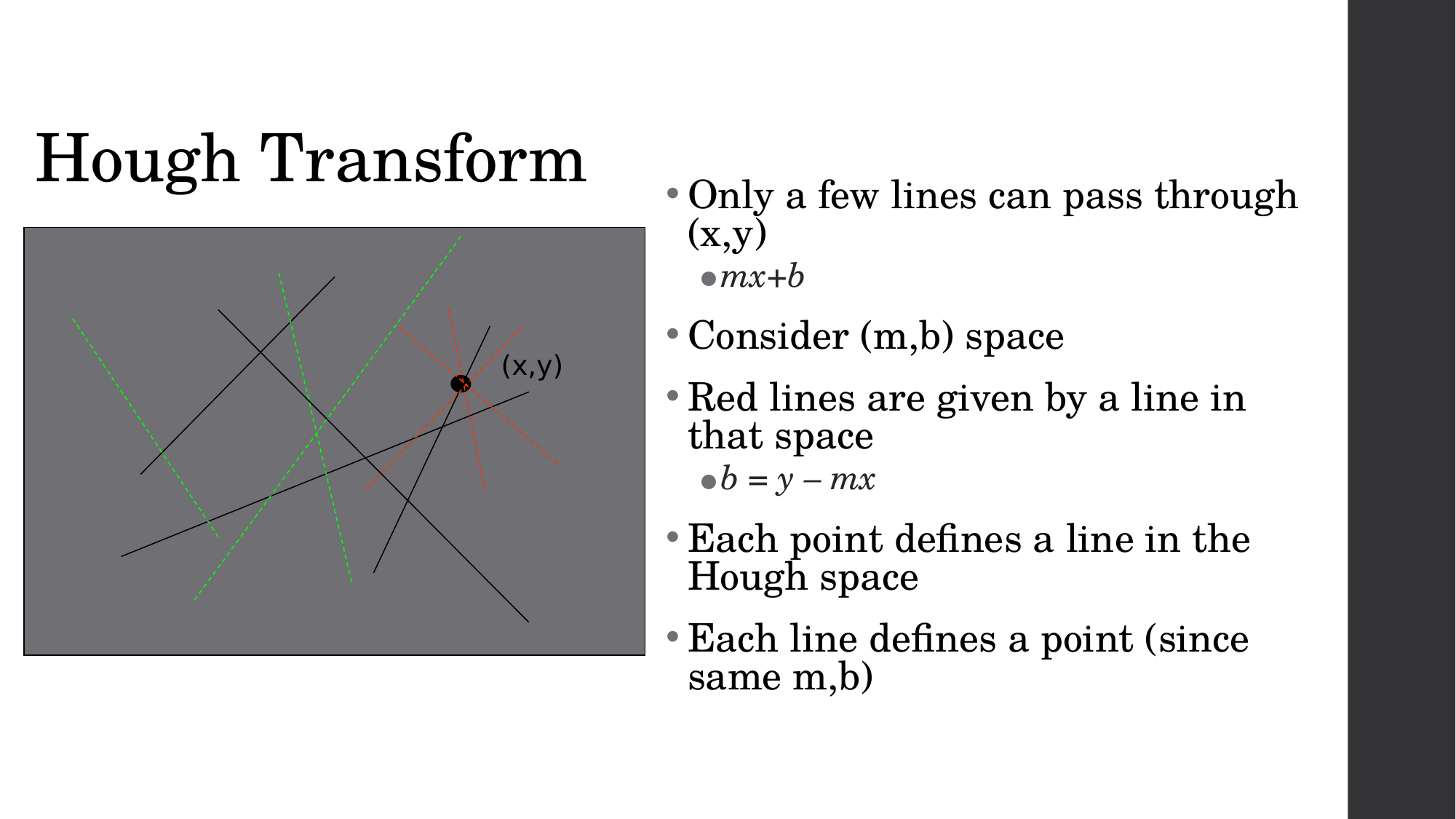

# Hough Transform
Only a few lines can pass through (x,y)
mx+b
Consider (m,b) space
Red lines are given by a line in that space
b = y – mx
Each point defines a line in the Hough space
Each line defines a point (since same m,b)

(x,y)